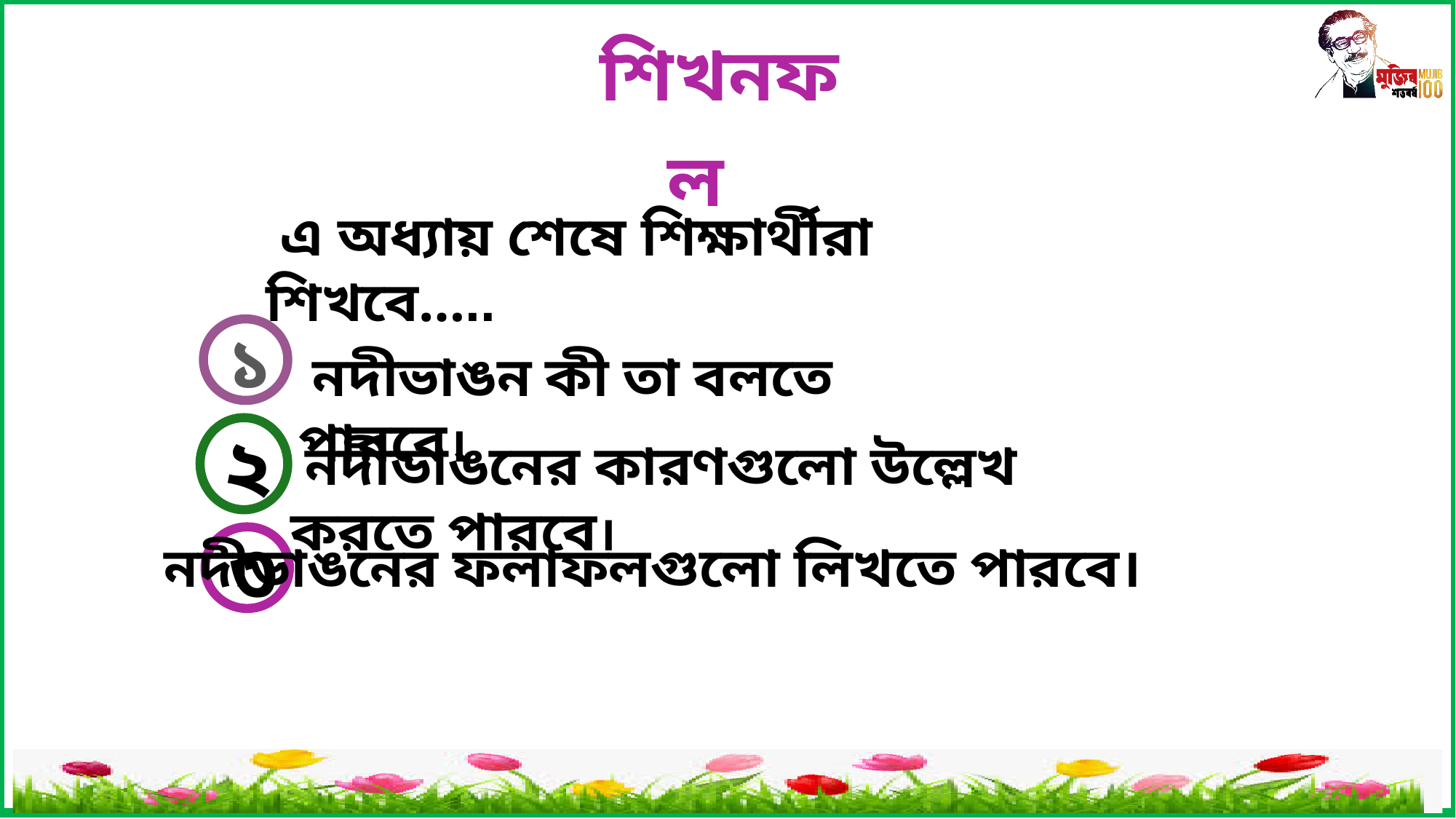

শিখনফল
 এ অধ্যায় শেষে শিক্ষার্থীরা শিখবে…..
১
 নদীভাঙন কী তা বলতে পারবে।
২
 নদীভাঙনের কারণগুলো উল্লেখ করতে পারবে।
নদীভাঙনের ফলাফলগুলো লিখতে পারবে।
৩